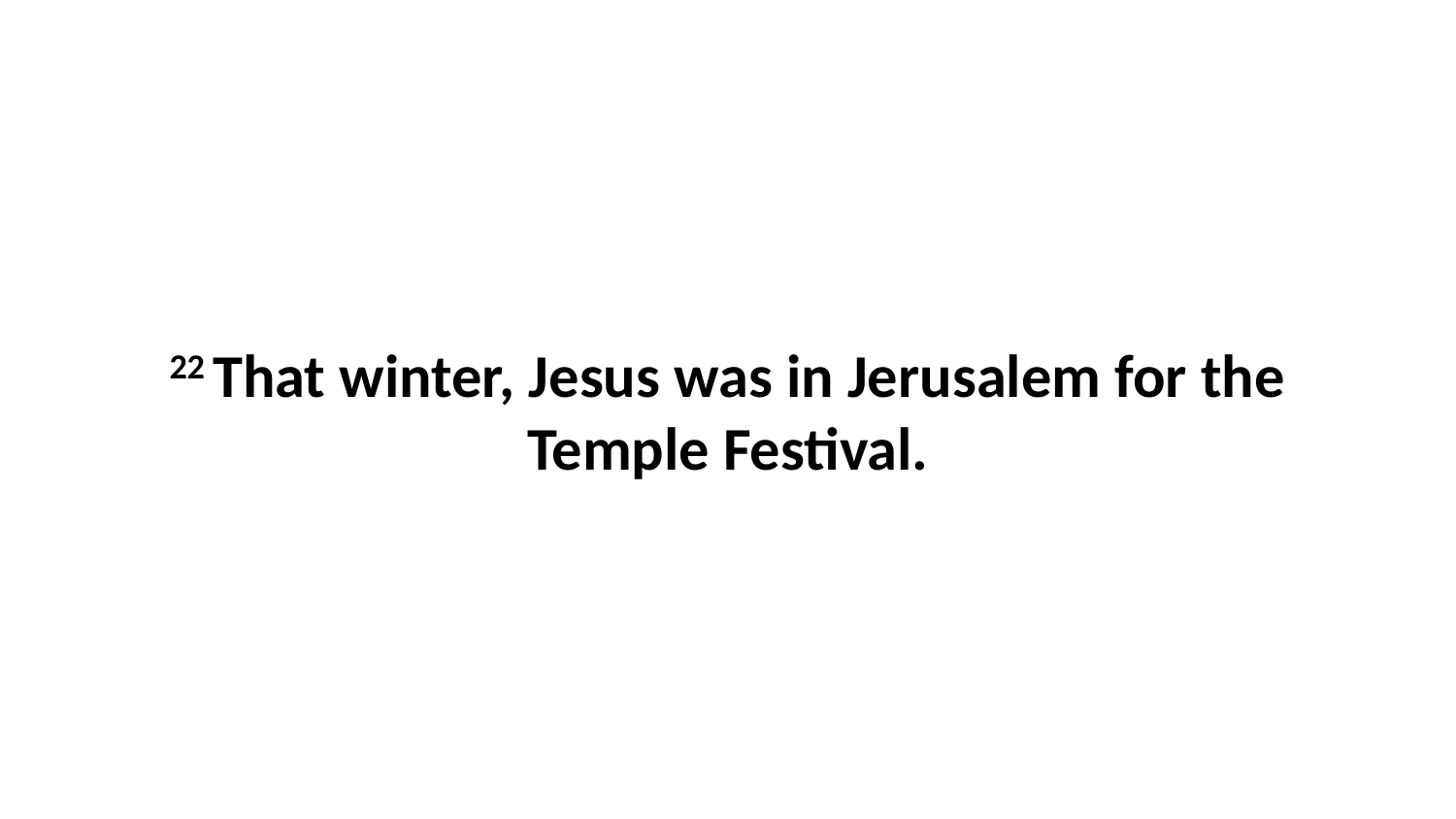

22 That winter, Jesus was in Jerusalem for the Temple Festival.